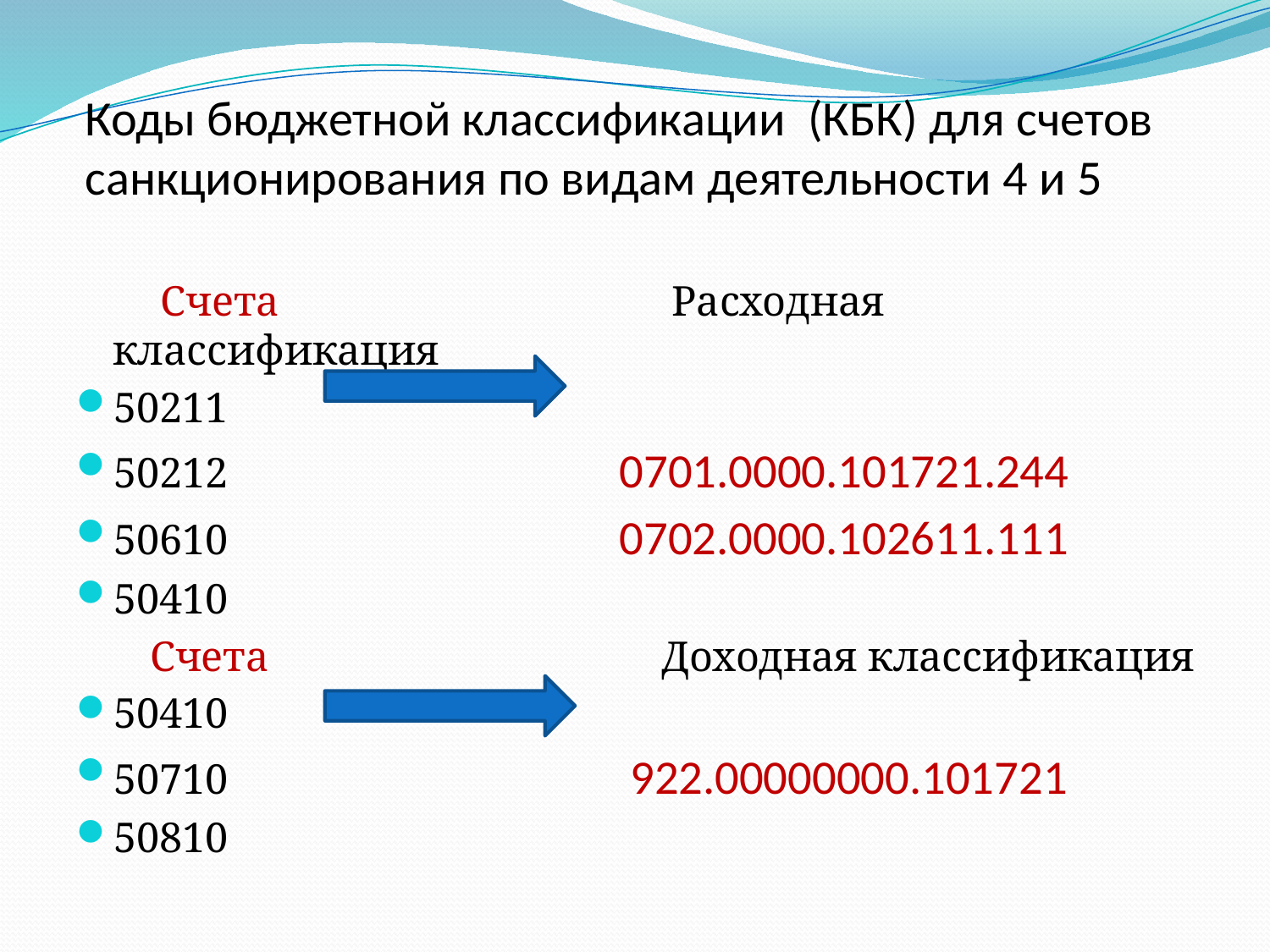

# Коды бюджетной классификации  (КБК) для счетов санкционирования по видам деятельности 4 и 5
        Счета                                     Расходная классификация
50211
50212                                     0701.0000.101721.244
50610                                     0702.0000.102611.111
50410
       Счета                                     Доходная классификация
50410
50710                                      922.00000000.101721
50810